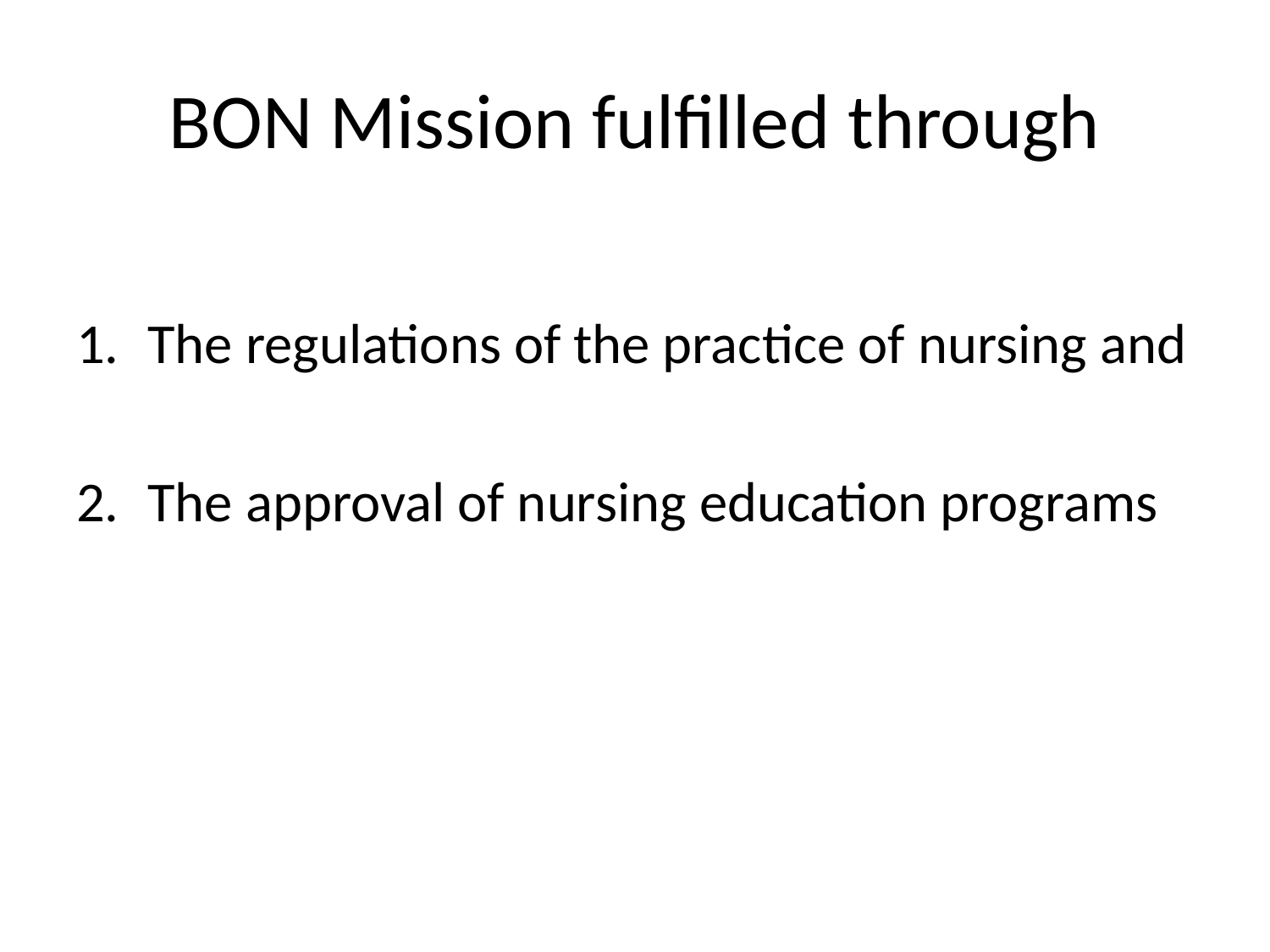

# BON Mission fulfilled through

The regulations of the practice of nursing and

The approval of nursing education programs